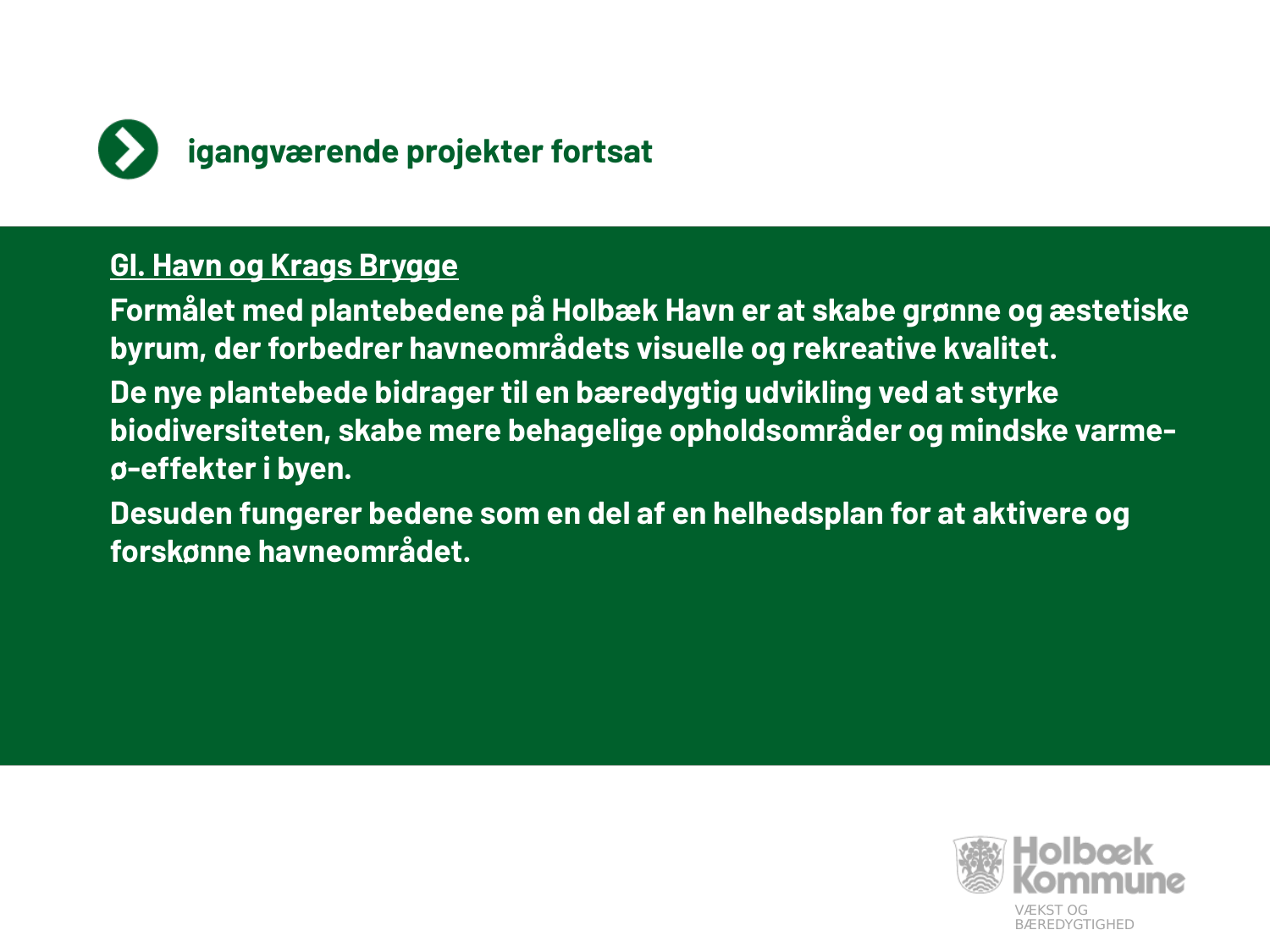

# igangværende projekter fortsat
Gl. Havn og Krags Brygge
Formålet med plantebedene på Holbæk Havn er at skabe grønne og æstetiske byrum, der forbedrer havneområdets visuelle og rekreative kvalitet.
De nye plantebede bidrager til en bæredygtig udvikling ved at styrke biodiversiteten, skabe mere behagelige opholdsområder og mindske varme-ø-effekter i byen.
Desuden fungerer bedene som en del af en helhedsplan for at aktivere og forskønne havneområdet.